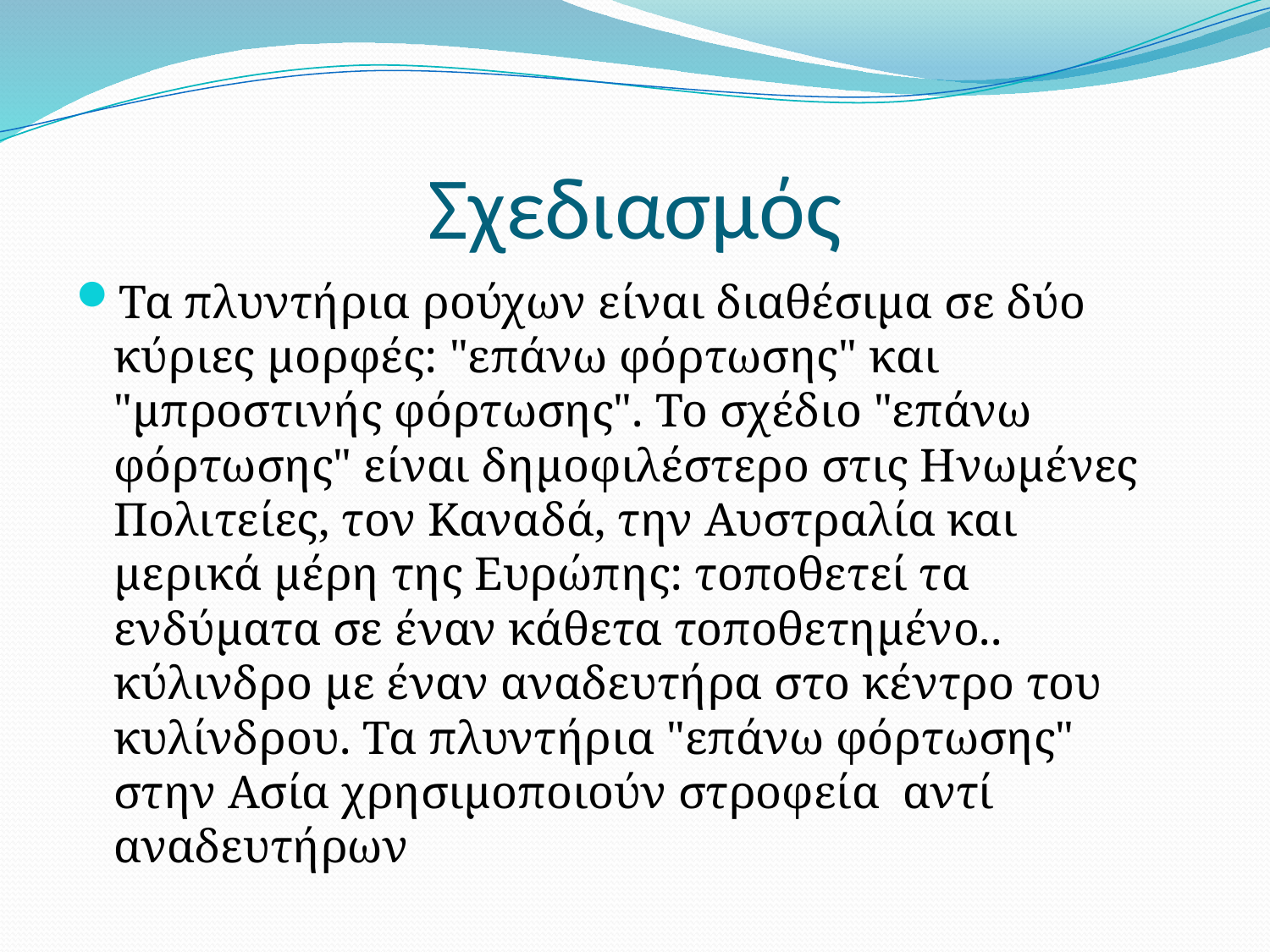

# Σχεδιασμός
Τα πλυντήρια ρούχων είναι διαθέσιμα σε δύο κύριες μορφές: "επάνω φόρτωσης" και "μπροστινής φόρτωσης". Το σχέδιο "επάνω φόρτωσης" είναι δημοφιλέστερο στις Ηνωμένες Πολιτείες, τον Καναδά, την Αυστραλία και μερικά μέρη της Ευρώπης: τοποθετεί τα ενδύματα σε έναν κάθετα τοποθετημένο.. κύλινδρο με έναν αναδευτήρα στο κέντρο του κυλίνδρου. Τα πλυντήρια "επάνω φόρτωσης" στην Ασία χρησιμοποιούν στροφεία  αντί  αναδευτήρων